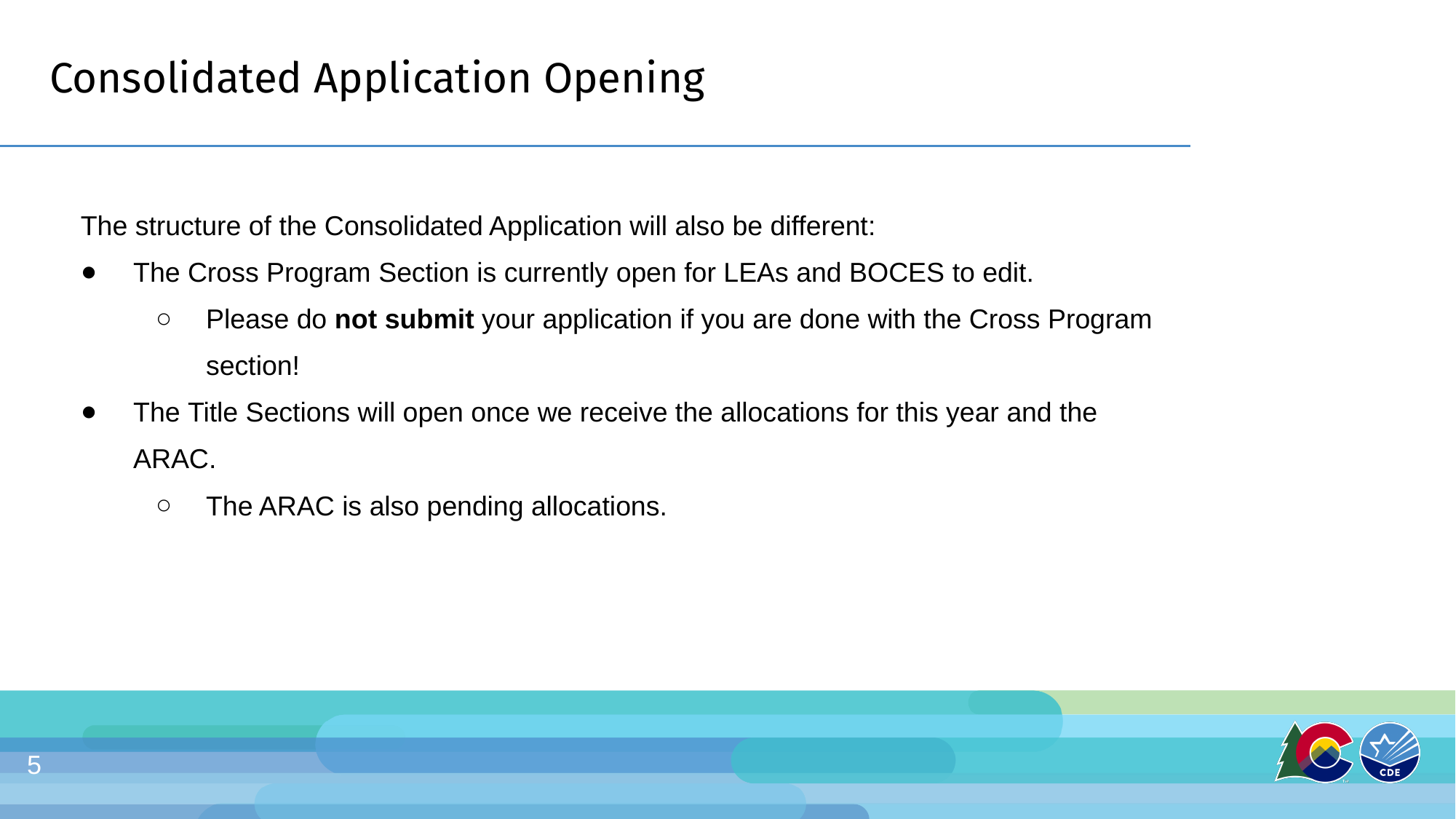

# Consolidated Application Opening
The structure of the Consolidated Application will also be different:​
The Cross Program Section is currently open for LEAs and BOCES to edit.​
Please do not submit your application if you are done with the Cross Program section! ​
The Title Sections will open once we receive the allocations for this year and the ARAC. ​
The ARAC is also pending allocations.